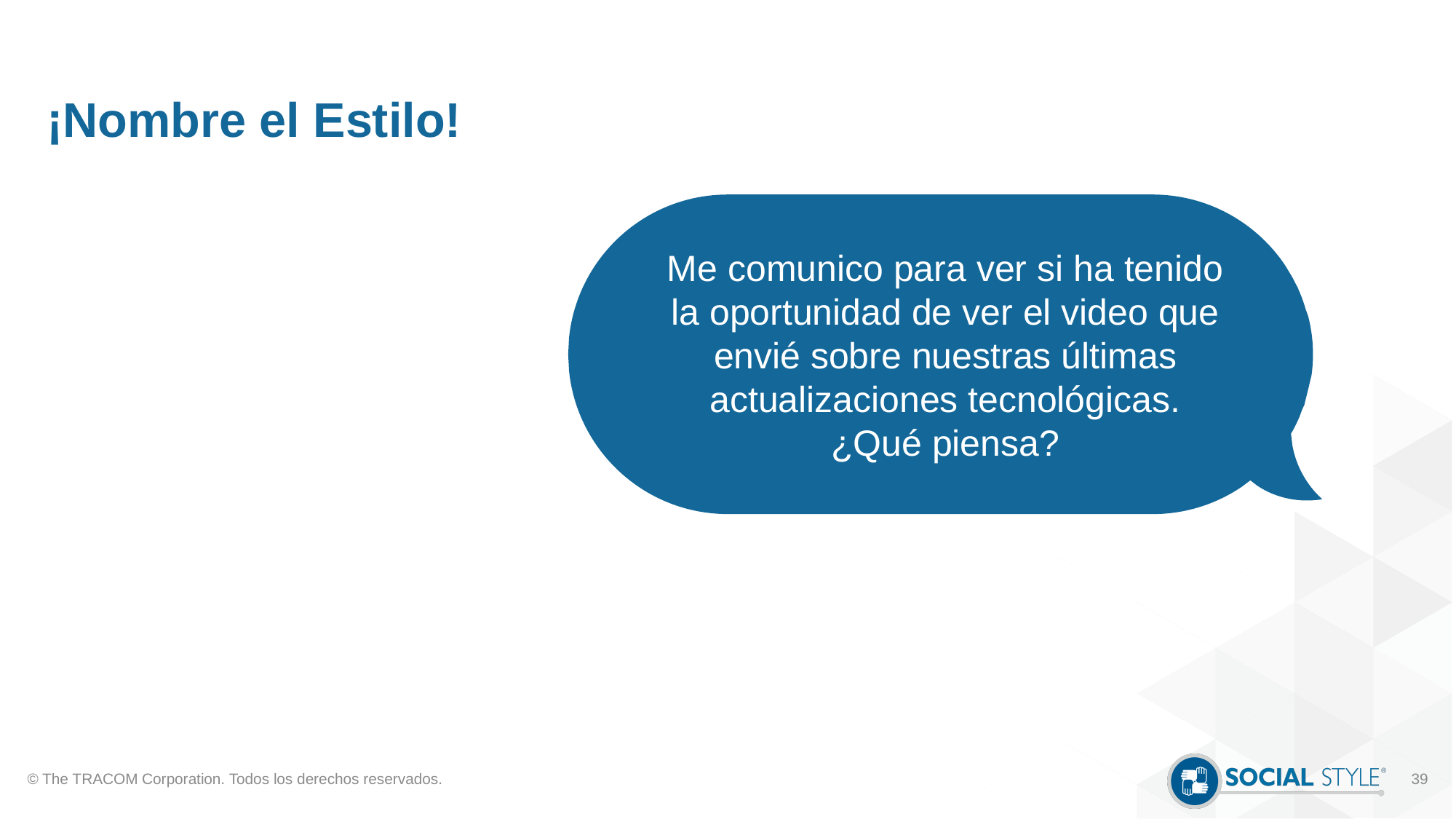

# ¡Nombre el Estilo!
Me comunico para ver si ha tenido la oportunidad de ver el video que envié sobre nuestras últimas actualizaciones tecnológicas.
¿Qué piensa?
© The TRACOM Corporation. Todos los derechos reservados.
39